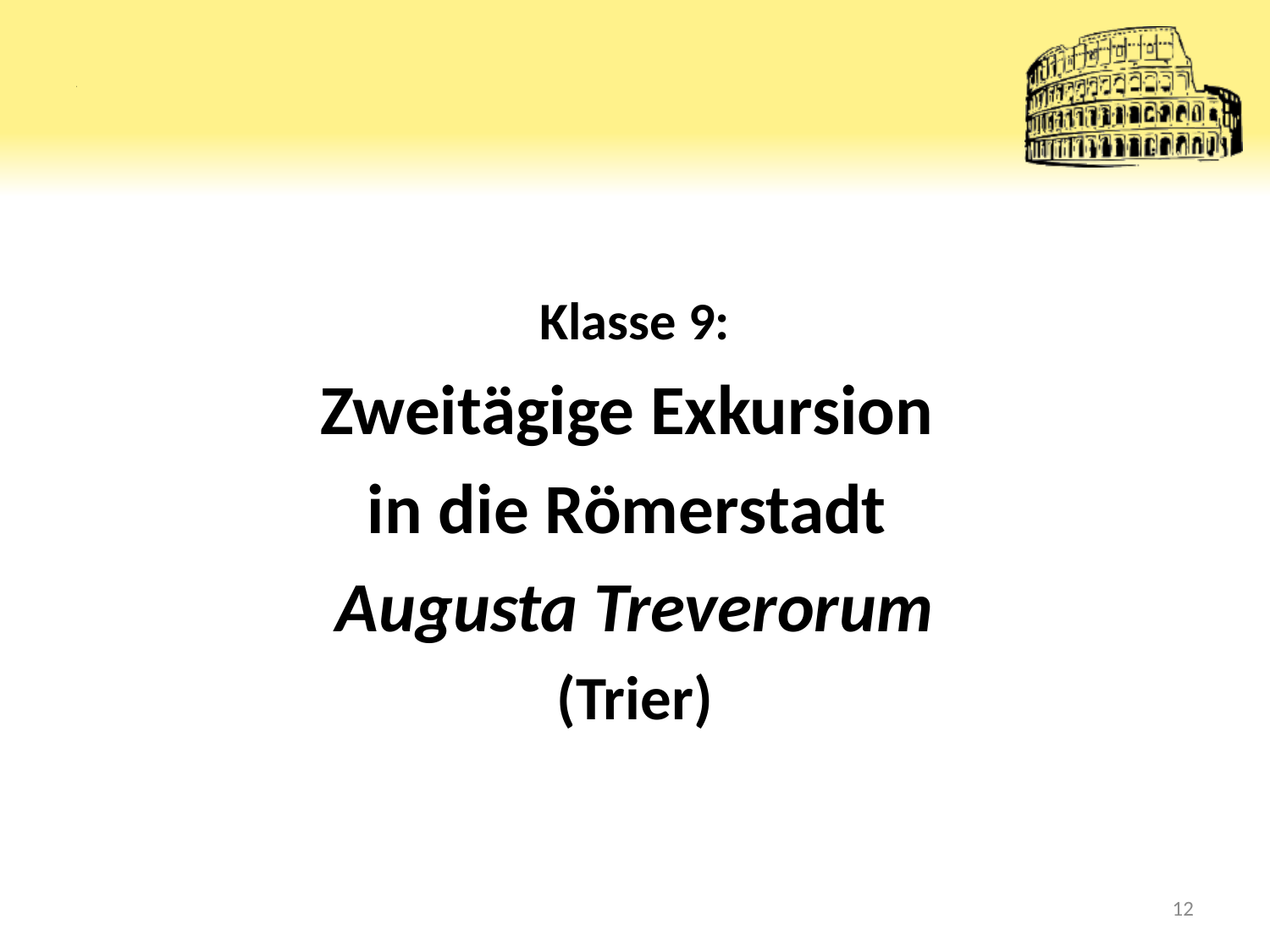

# 1

Klasse 9:
Zweitägige Exkursion
in die Römerstadt
Augusta Treverorum
(Trier)
12